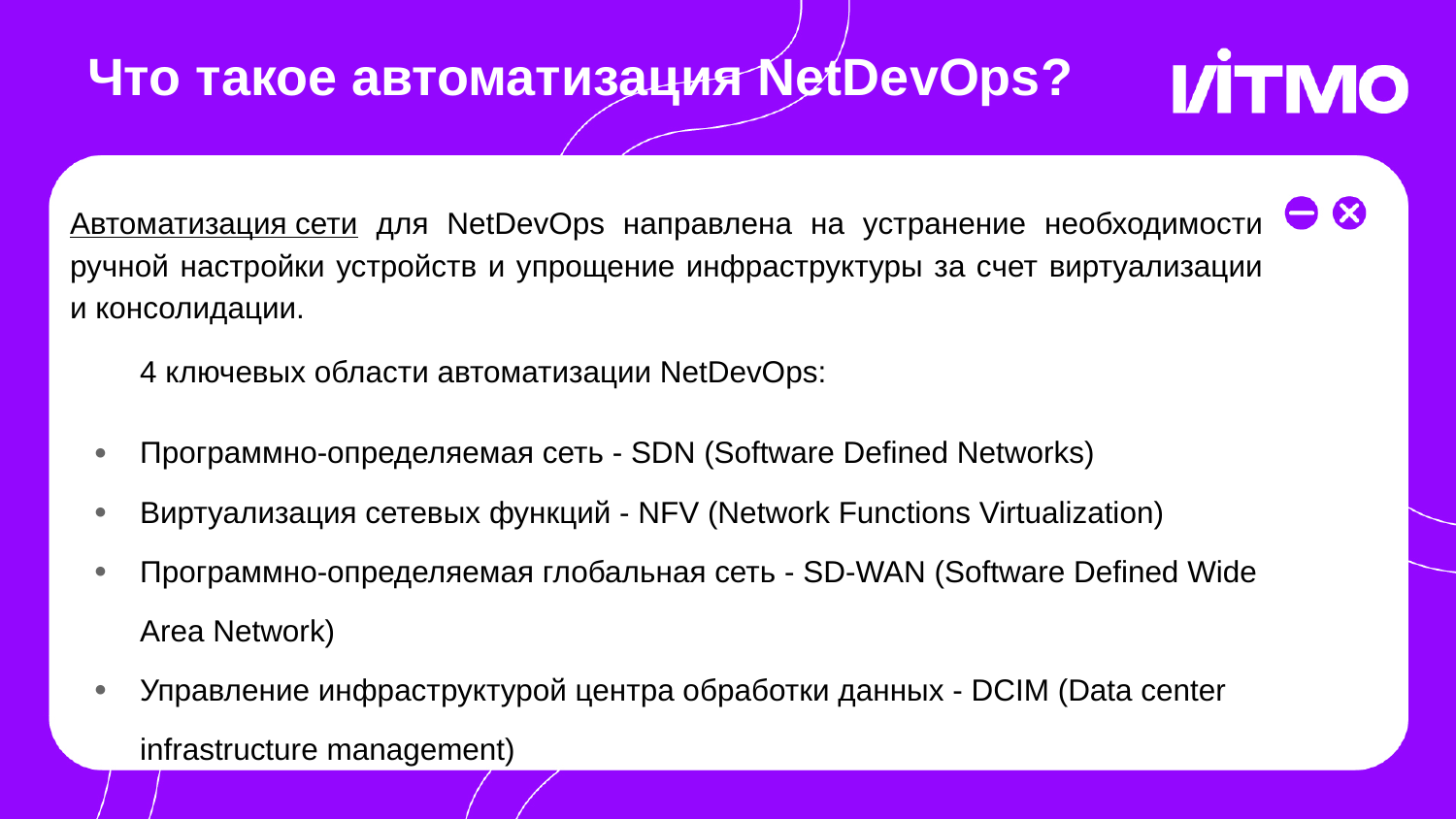

# Что такое автоматизация NetDevOps?
Автоматизация сети для NetDevOps направлена ​​на устранение необходимости ручной настройки устройств и упрощение инфраструктуры за счет виртуализации и консолидации.
4 ключевых области автоматизации NetDevOps:
Программно-определяемая сеть - SDN (Software Defined Networks)
Виртуализация сетевых функций - NFV (Network Functions Virtualization)
Программно-определяемая глобальная сеть - SD-WAN (Software Defined Wide Area Network)
Управление инфраструктурой центра обработки данных - DCIM (Data center infrastructure management)